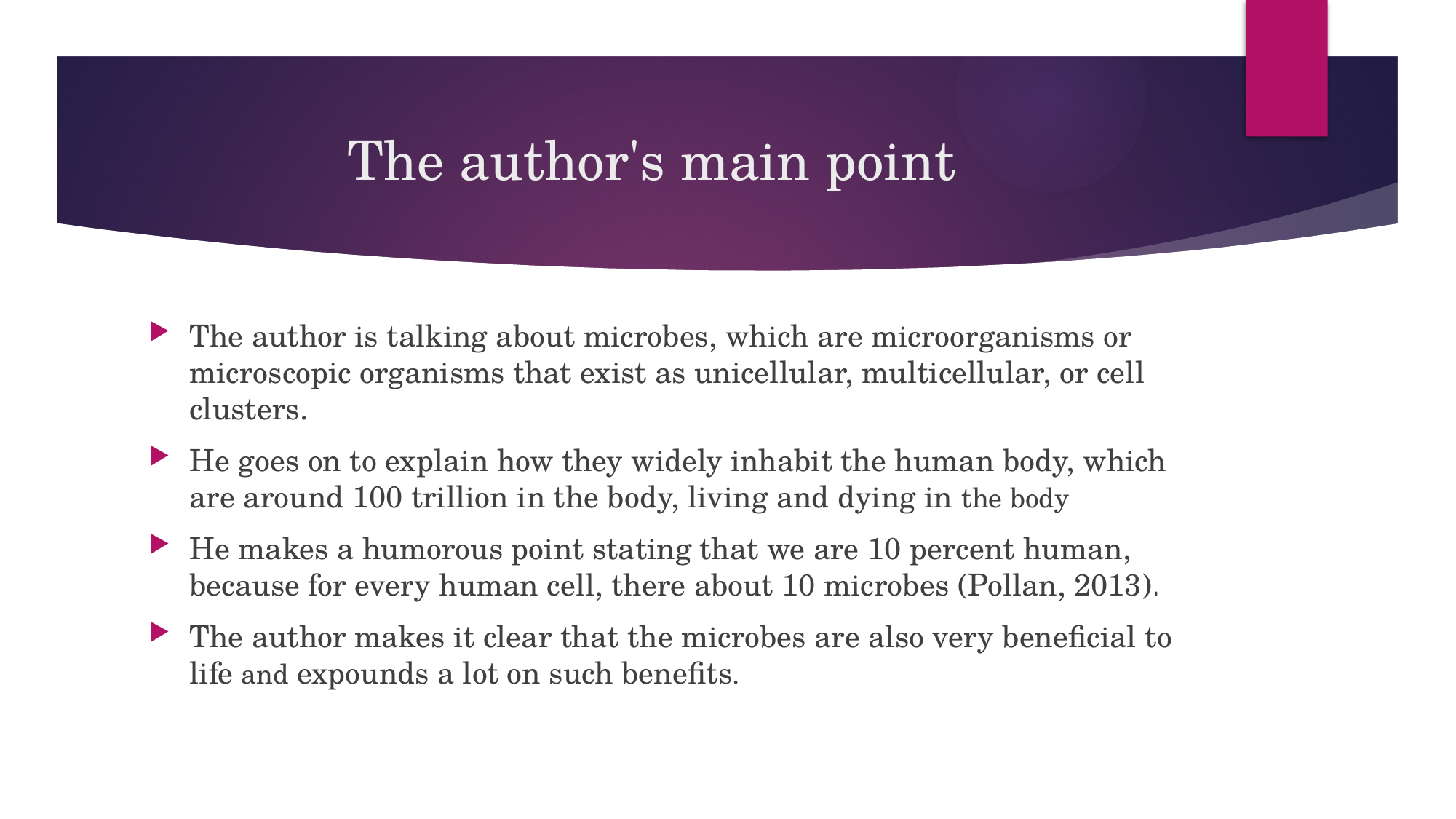

# The author's main point
The author is talking about microbes, which are microorganisms or microscopic organisms that exist as unicellular, multicellular, or cell clusters.
He goes on to explain how they widely inhabit the human body, which are around 100 trillion in the body, living and dying in the body
He makes a humorous point stating that we are 10 percent human, because for every human cell, there about 10 microbes (Pollan, 2013).
The author makes it clear that the microbes are also very beneficial to life and expounds a lot on such benefits.